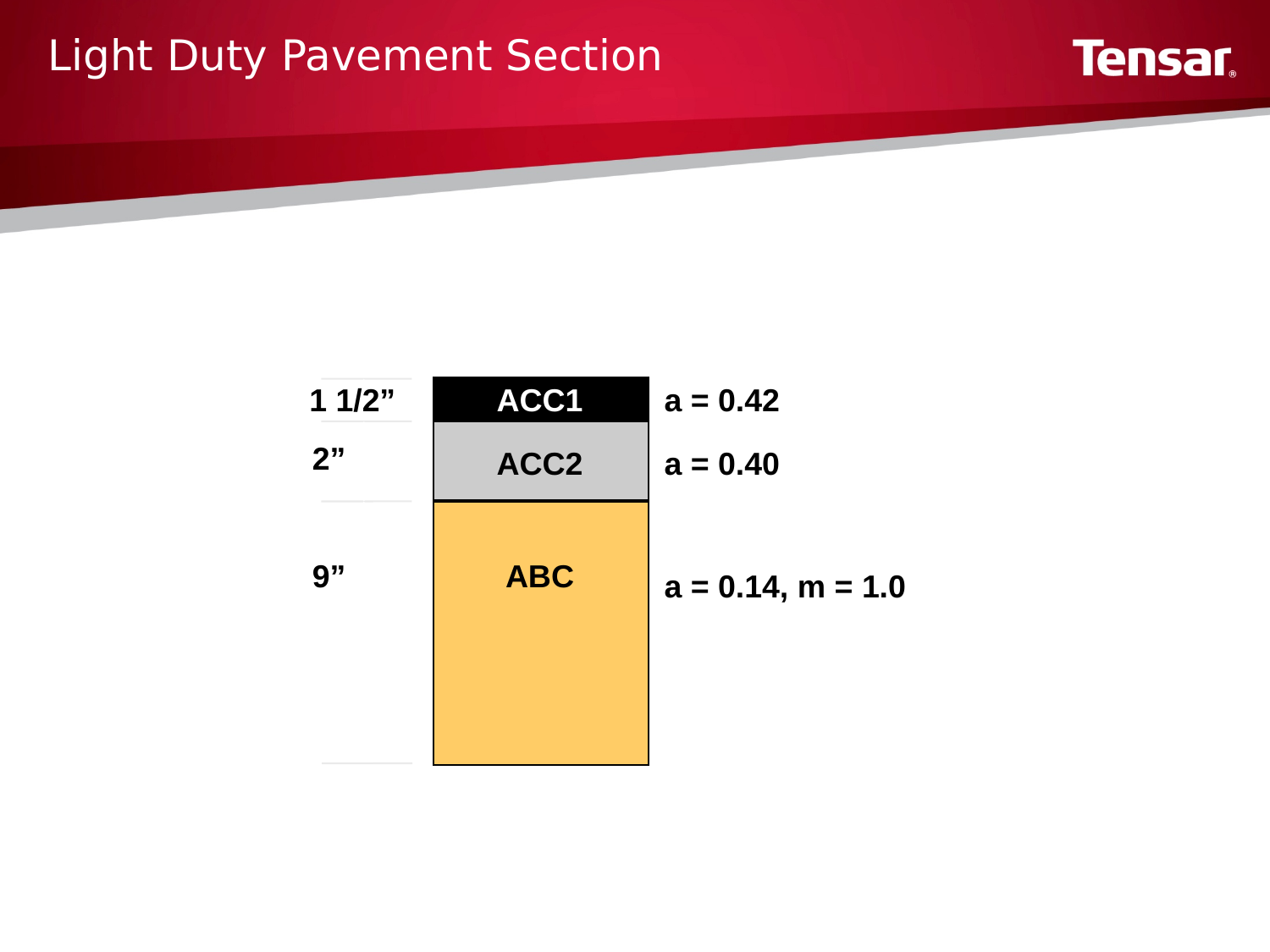

Light Duty Pavement Section
1 1/2”
ACC1
a = 0.42

2”
ACC2
a = 0.40

9”
ABC
a = 0.14, m = 1.0